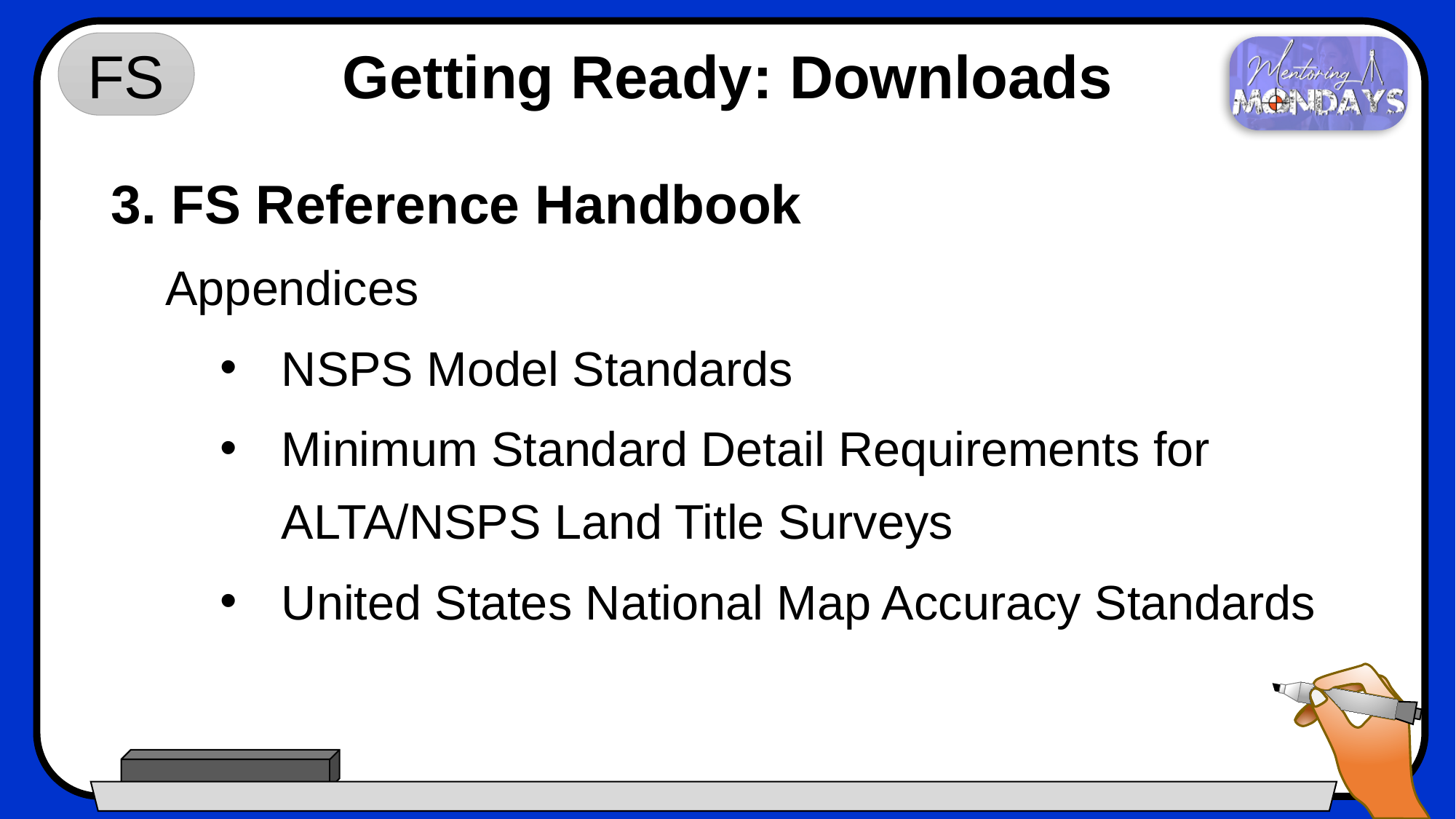

# Getting Ready: Downloads
3. FS Reference Handbook
Appendices
NSPS Model Standards
Minimum Standard Detail Requirements for ALTA/NSPS Land Title Surveys
United States National Map Accuracy Standards